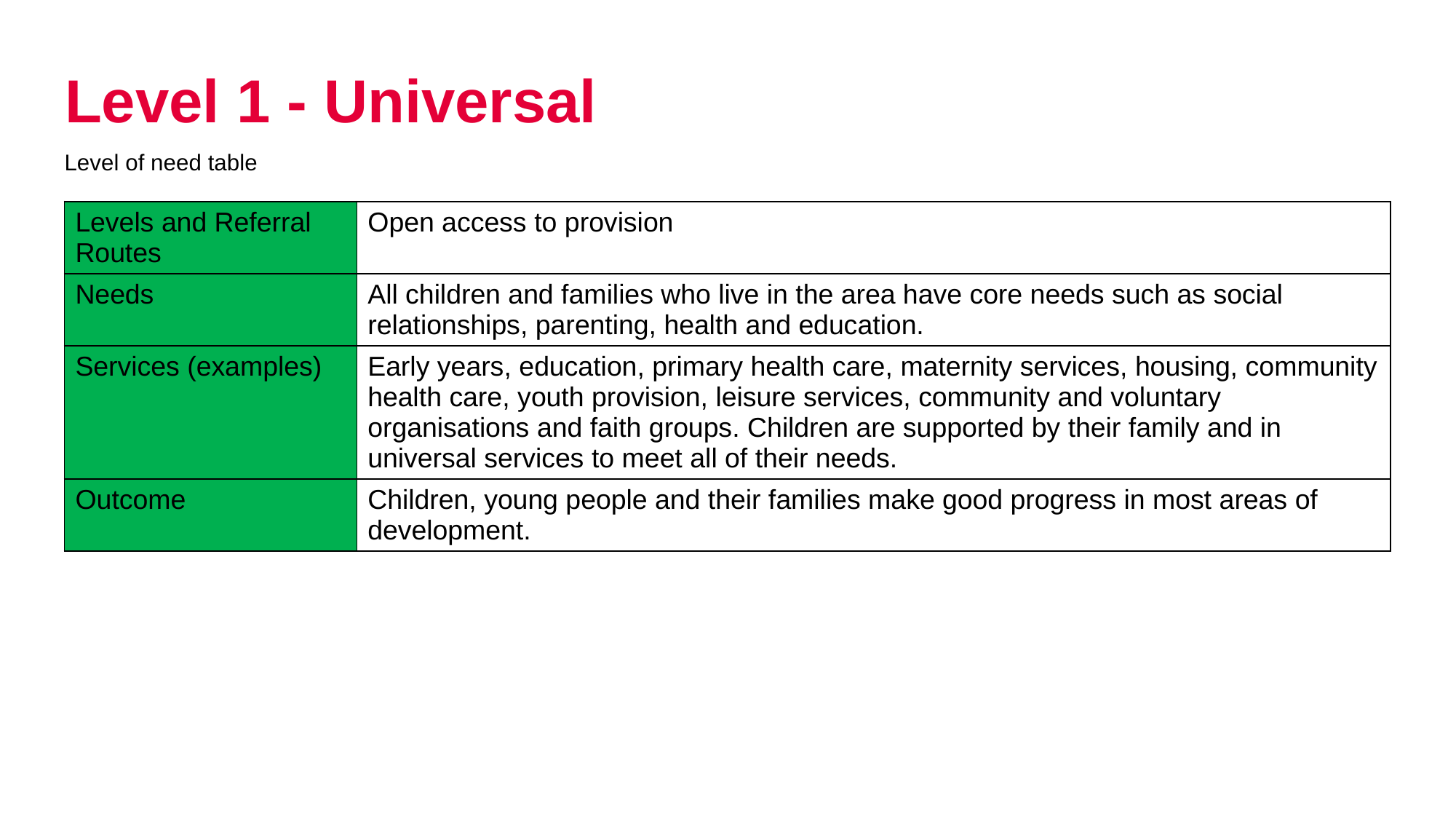

# Level 1 - Universal
Level of need table
| Levels and Referral Routes | Open access to provision |
| --- | --- |
| Needs | All children and families who live in the area have core needs such as social relationships, parenting, health and education. |
| Services (examples) | Early years, education, primary health care, maternity services, housing, community health care, youth provision, leisure services, community and voluntary organisations and faith groups. Children are supported by their family and in universal services to meet all of their needs. |
| Outcome | Children, young people and their families make good progress in most areas of development. |